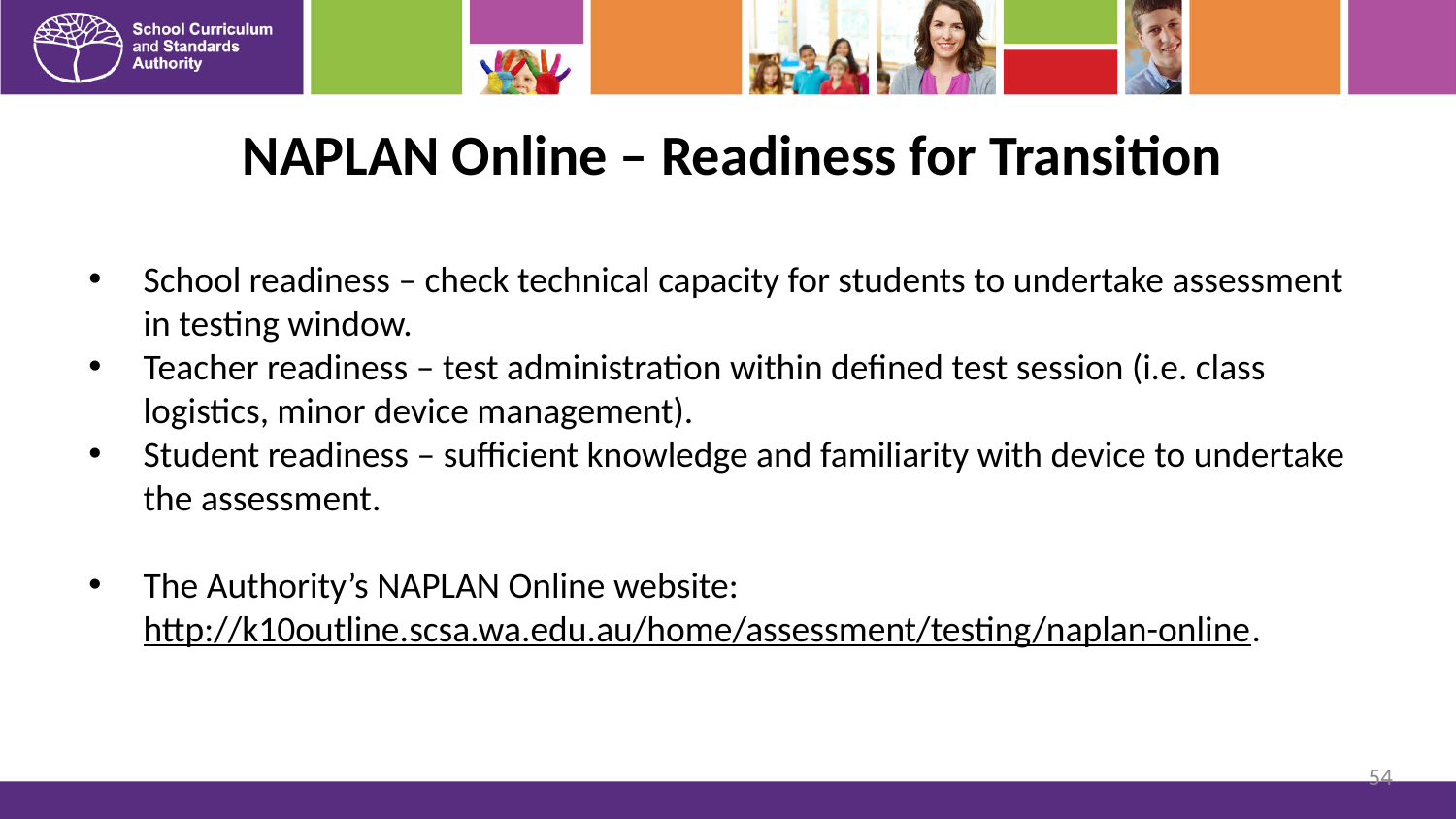

NAPLAN Online – Readiness for Transition
School readiness – check technical capacity for students to undertake assessment in testing window.
Teacher readiness – test administration within defined test session (i.e. class logistics, minor device management).
Student readiness – sufficient knowledge and familiarity with device to undertake the assessment.

The Authority’s NAPLAN Online website: http://k10outline.scsa.wa.edu.au/home/assessment/testing/naplan-online.

54